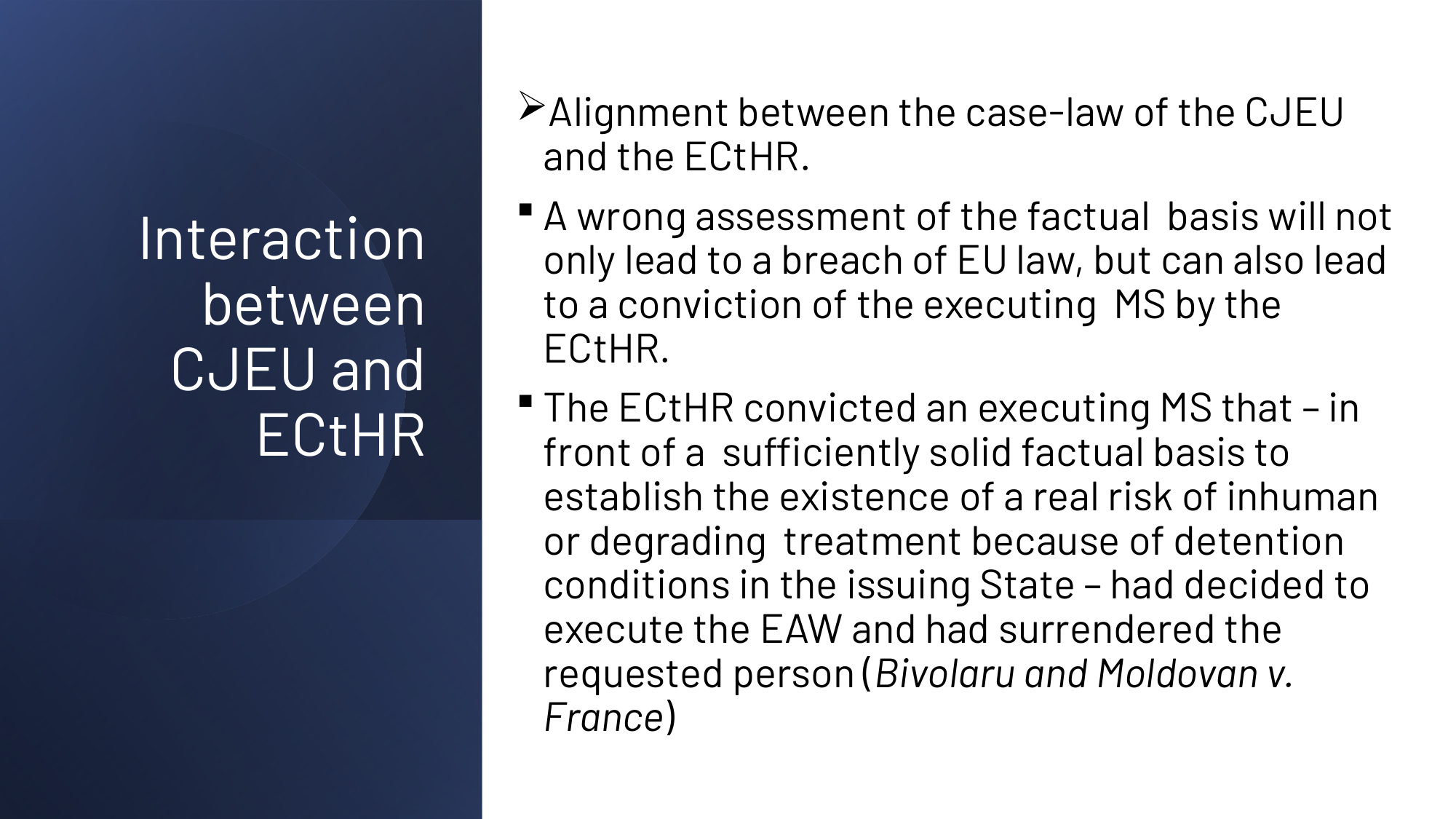

Alignment between the case-law of the CJEU and the ECtHR.
A wrong assessment of the factual  basis will not only lead to a breach of EU law, but can also lead to a conviction of the executing  MS by the ECtHR.
The ECtHR convicted an executing MS that – in front of a  sufficiently solid factual basis to establish the existence of a real risk of inhuman or degrading  treatment because of detention conditions in the issuing State – had decided to execute the EAW and had surrendered the requested person (Bivolaru and Moldovan v. France)
# Interaction between CJEU and ECtHR